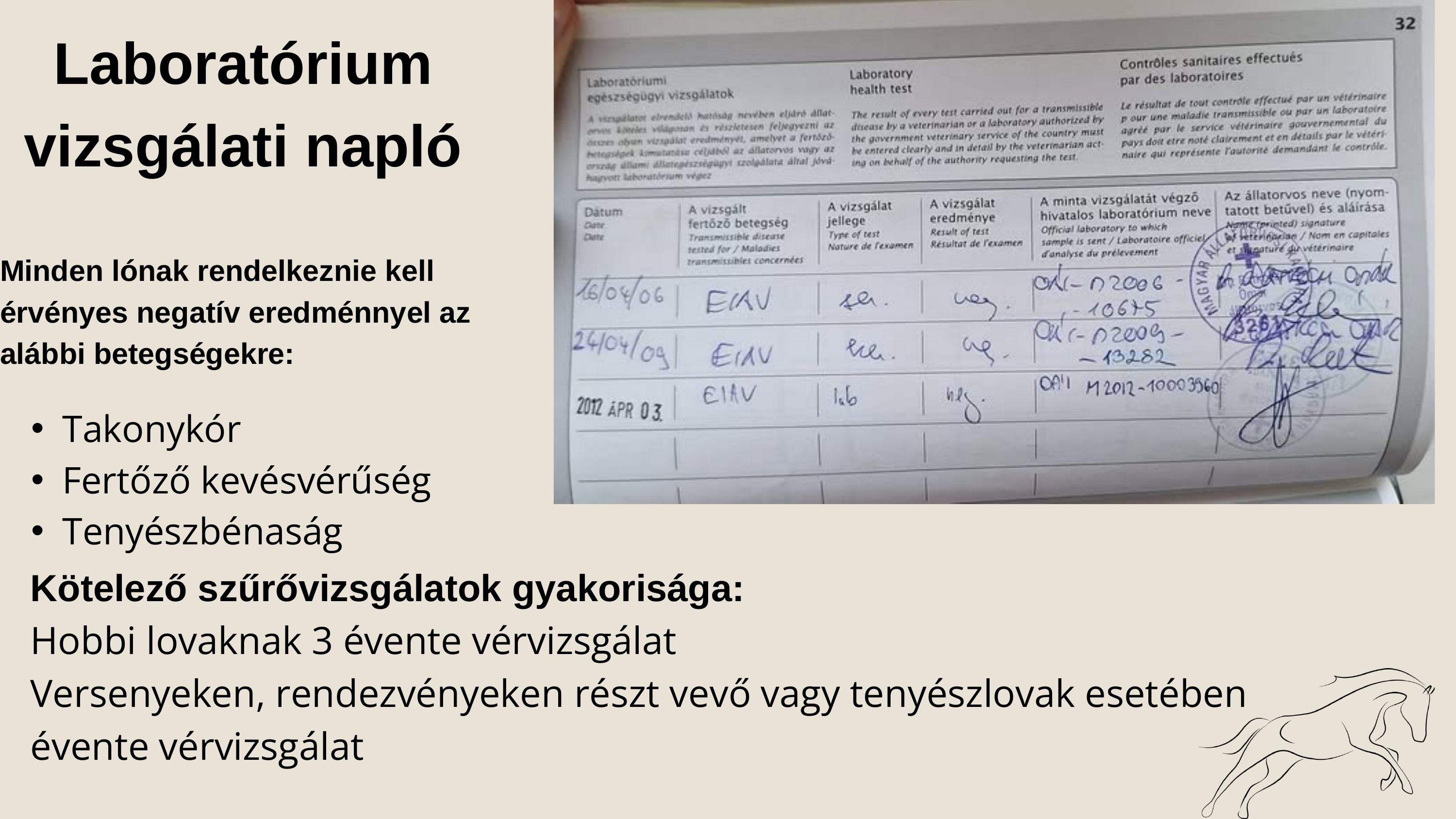

Laboratórium vizsgálati napló
Minden lónak rendelkeznie kell érvényes negatív eredménnyel az alábbi betegségekre:
Takonykór
Fertőző kevésvérűség
Tenyészbénaság
Kötelező szűrővizsgálatok gyakorisága:
Hobbi lovaknak 3 évente vérvizsgálat
Versenyeken, rendezvényeken részt vevő vagy tenyészlovak esetében
évente vérvizsgálat